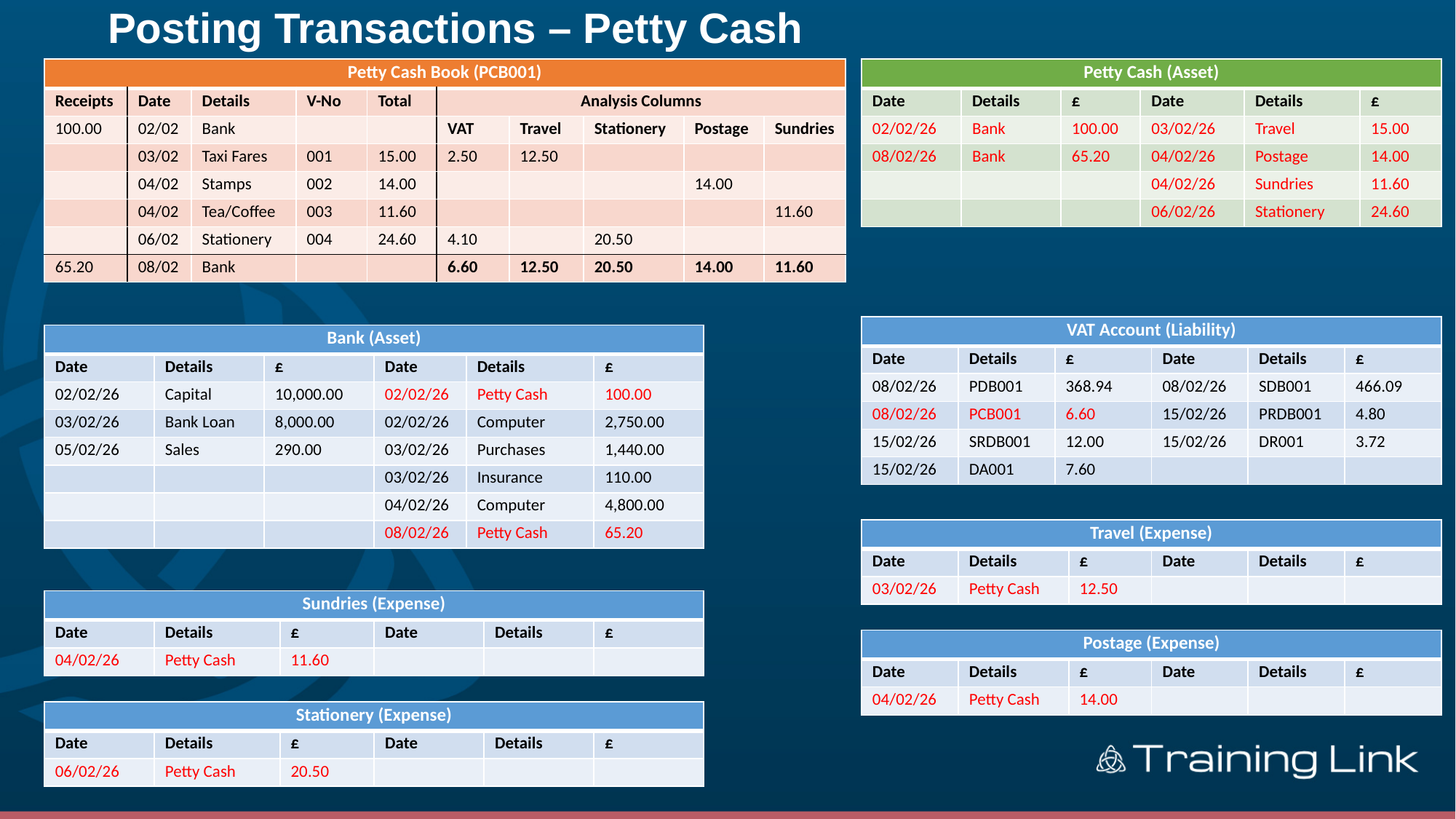

# Posting Transactions – Petty Cash
| Petty Cash Book (PCB001) |  |  |  |  |  |  |  |  |  |
| --- | --- | --- | --- | --- | --- | --- | --- | --- | --- |
| Receipts | Date | Details | V-No | Total | Analysis Columns |  |  |  |  |
| 100.00 | 02/02 | Bank |  |  | VAT | Travel | Stationery | Postage | Sundries |
|  | 03/02 | Taxi Fares | 001 | 15.00 | 2.50 | 12.50 |  |  |  |
|  | 04/02 | Stamps | 002 | 14.00 |  |  |  | 14.00 |  |
|  | 04/02 | Tea/Coffee | 003 | 11.60 |  |  |  |  | 11.60 |
|  | 06/02 | Stationery | 004 | 24.60 | 4.10 |  | 20.50 |  |  |
| 65.20 | 08/02 | Bank |  |  | 6.60 | 12.50 | 20.50 | 14.00 | 11.60 |
| Petty Cash (Asset) |  |  |  |  |  |
| --- | --- | --- | --- | --- | --- |
| Date | Details | £ | Date | Details | £ |
| 02/02/26 | Bank | 100.00 | 03/02/26 | Travel | 15.00 |
| 08/02/26 | Bank | 65.20 | 04/02/26 | Postage | 14.00 |
|  |  |  | 04/02/26 | Sundries | 11.60 |
|  |  |  | 06/02/26 | Stationery | 24.60 |
| VAT Account (Liability) |  |  |  |  |  |
| --- | --- | --- | --- | --- | --- |
| Date | Details | £ | Date | Details | £ |
| 08/02/26 | PDB001 | 368.94 | 08/02/26 | SDB001 | 466.09 |
| 08/02/26 | PCB001 | 6.60 | 15/02/26 | PRDB001 | 4.80 |
| 15/02/26 | SRDB001 | 12.00 | 15/02/26 | DR001 | 3.72 |
| 15/02/26 | DA001 | 7.60 |  |  |  |
| Bank (Asset) |  |  |  |  |  |
| --- | --- | --- | --- | --- | --- |
| Date | Details | £ | Date | Details | £ |
| 02/02/26 | Capital | 10,000.00 | 02/02/26 | Petty Cash | 100.00 |
| 03/02/26 | Bank Loan | 8,000.00 | 02/02/26 | Computer | 2,750.00 |
| 05/02/26 | Sales | 290.00 | 03/02/26 | Purchases | 1,440.00 |
|  |  |  | 03/02/26 | Insurance | 110.00 |
|  |  |  | 04/02/26 | Computer | 4,800.00 |
|  |  |  | 08/02/26 | Petty Cash | 65.20 |
| Travel (Expense) |  |  |  |  |  |
| --- | --- | --- | --- | --- | --- |
| Date | Details | £ | Date | Details | £ |
| 03/02/26 | Petty Cash | 12.50 |  |  |  |
| Sundries (Expense) |  |  |  |  |  |
| --- | --- | --- | --- | --- | --- |
| Date | Details | £ | Date | Details | £ |
| 04/02/26 | Petty Cash | 11.60 |  |  |  |
| Postage (Expense) |  |  |  |  |  |
| --- | --- | --- | --- | --- | --- |
| Date | Details | £ | Date | Details | £ |
| 04/02/26 | Petty Cash | 14.00 |  |  |  |
| Stationery (Expense) |  |  |  |  |  |
| --- | --- | --- | --- | --- | --- |
| Date | Details | £ | Date | Details | £ |
| 06/02/26 | Petty Cash | 20.50 |  |  |  |